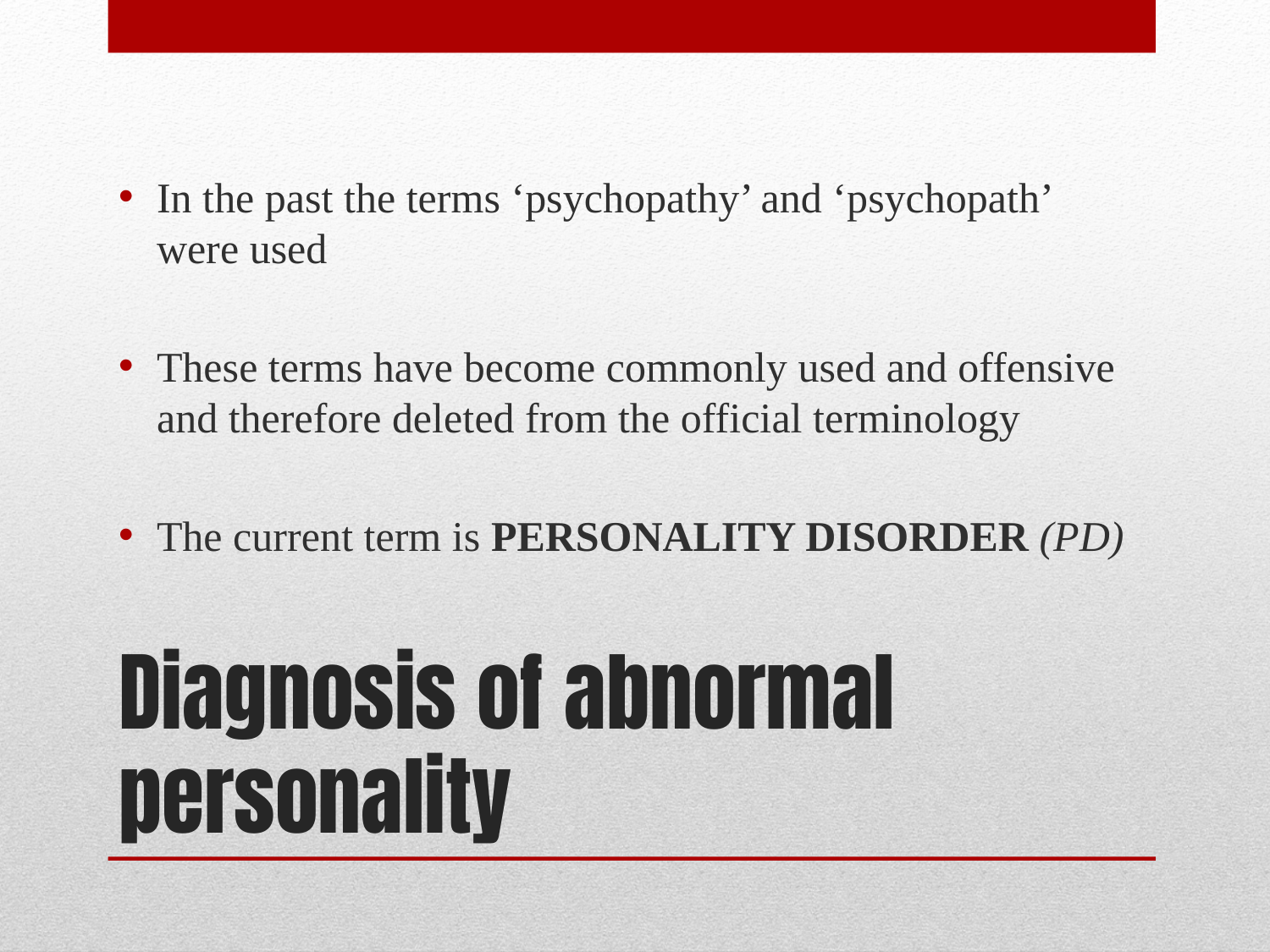

In the past the terms ‘psychopathy’ and ‘psychopath’ were used

These terms have become commonly used and offensive and therefore deleted from the official terminology

The current term is PERSONALITY DISORDER (PD)
# Diagnosis of abnormal personality